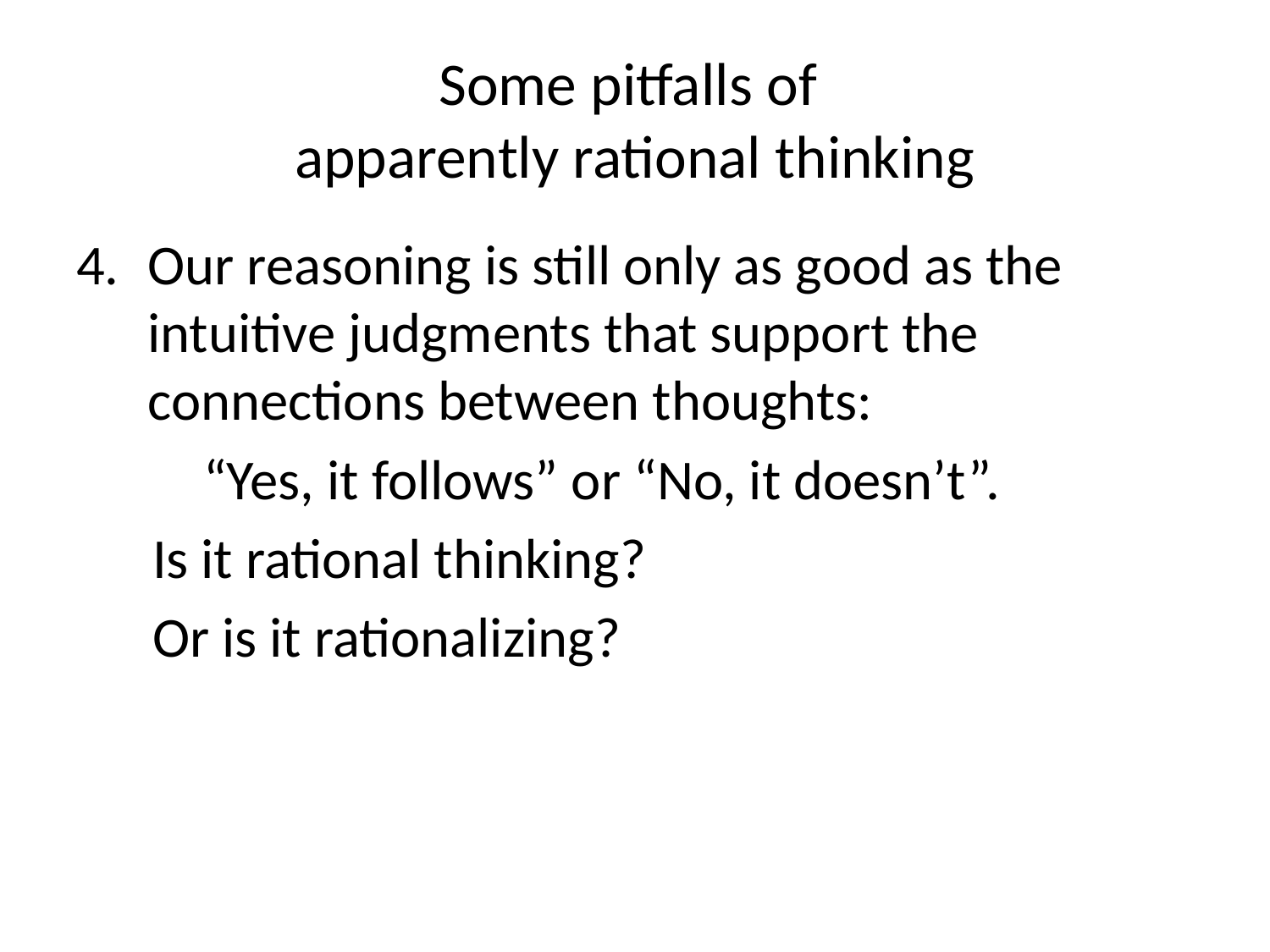

# Some pitfalls of apparently rational thinking
Our reasoning is still only as good as the intuitive judgments that support the connections between thoughts:
	“Yes, it follows” or “No, it doesn’t”.
      Is it rational thinking?
      Or is it rationalizing?